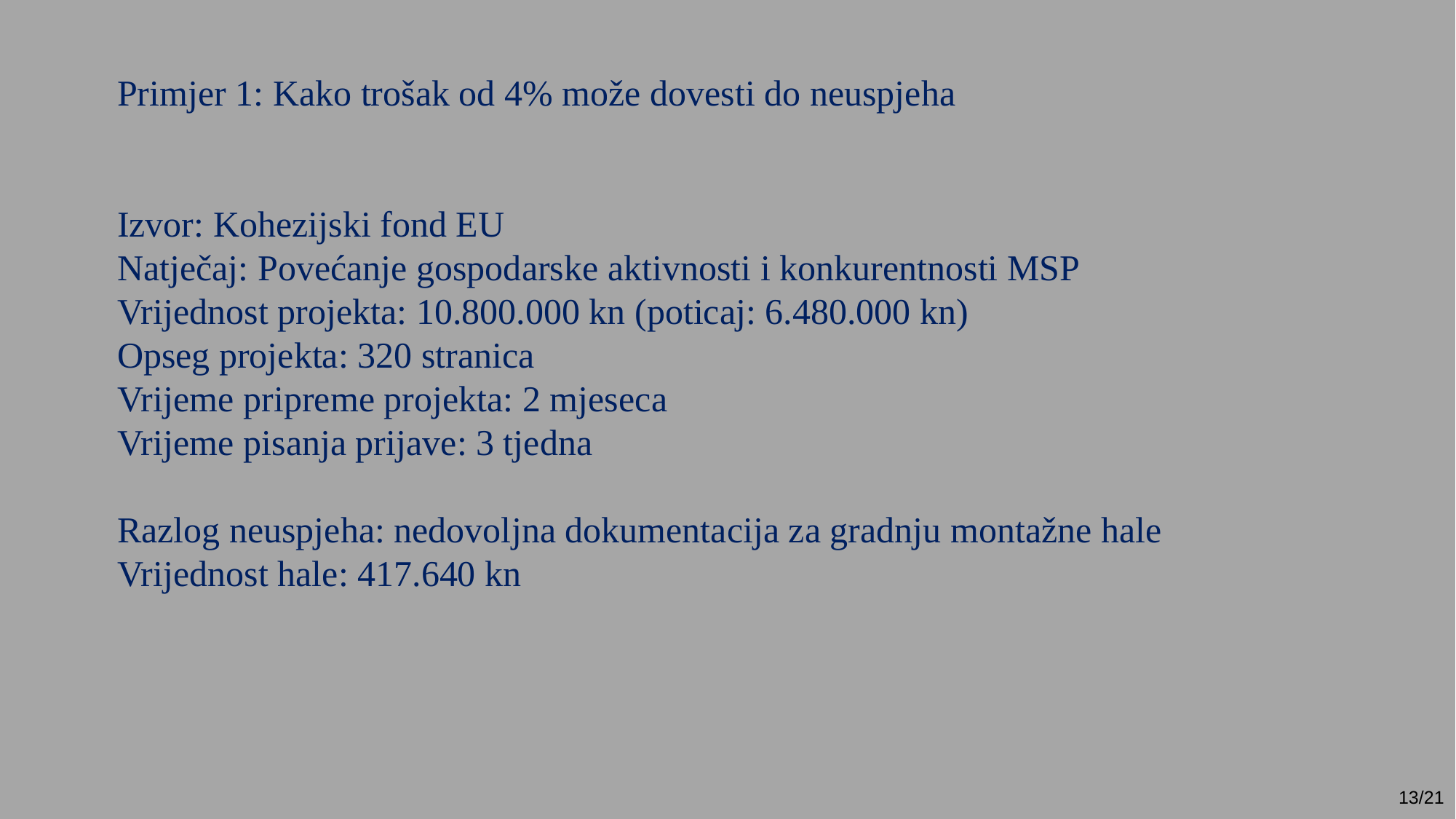

Primjer 1: Kako trošak od 4% može dovesti do neuspjeha

Izvor: Kohezijski fond EU
Natječaj: Povećanje gospodarske aktivnosti i konkurentnosti MSP
Vrijednost projekta: 10.800.000 kn (poticaj: 6.480.000 kn)
Opseg projekta: 320 stranica
Vrijeme pripreme projekta: 2 mjeseca
Vrijeme pisanja prijave: 3 tjedna

Razlog neuspjeha: nedovoljna dokumentacija za gradnju montažne hale
Vrijednost hale: 417.640 kn
13/21